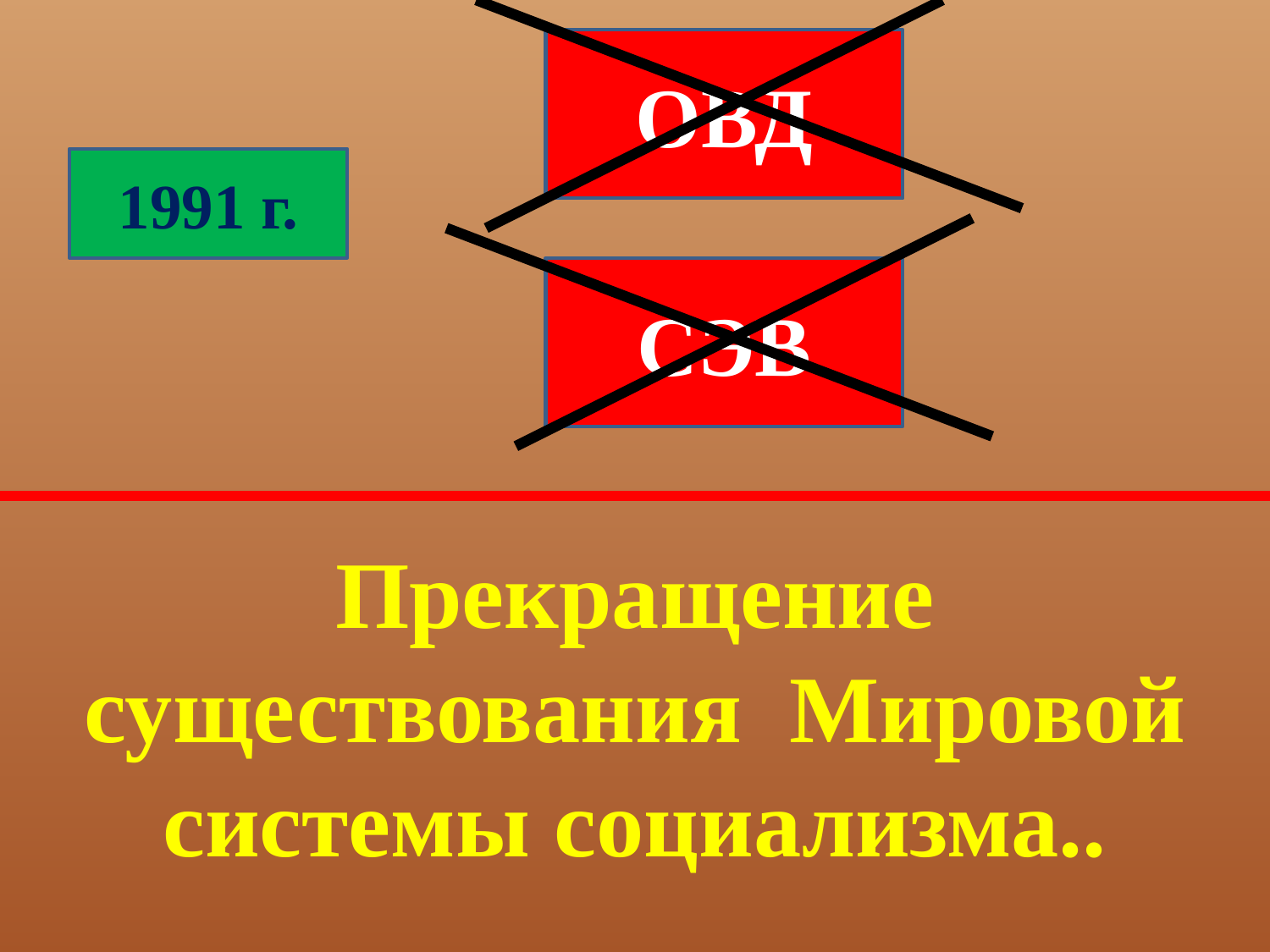

ОВД
1991 г.
СЭВ
Прекращение существования  Мировой системы социализма..